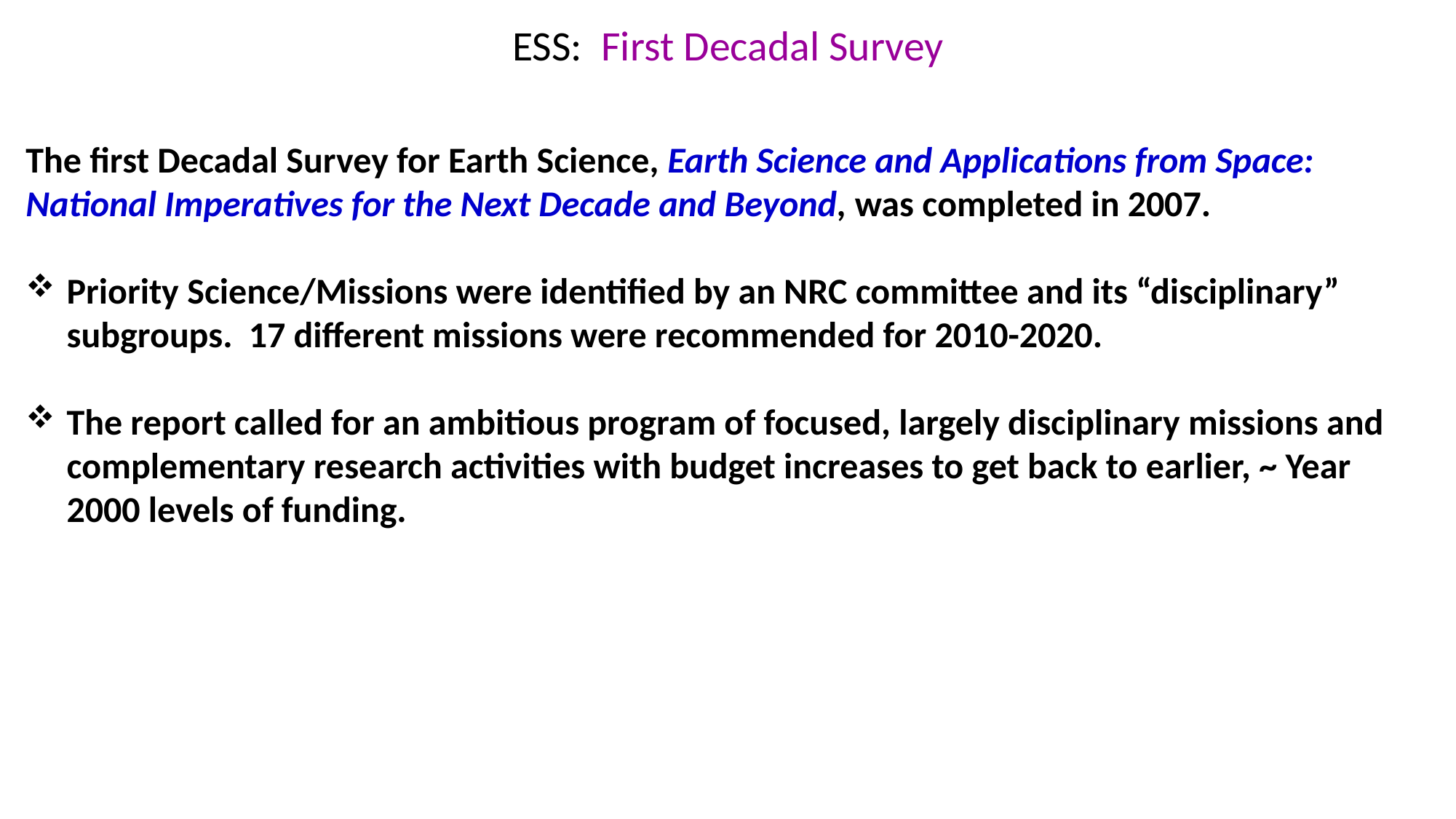

# ESS:  First Decadal Survey
The first Decadal Survey for Earth Science, Earth Science and Applications from Space:  National Imperatives for the Next Decade and Beyond, was completed in 2007.

Priority Science/Missions were identified by an NRC committee and its “disciplinary” subgroups.  17 different missions were recommended for 2010-2020.

The report called for an ambitious program of focused, largely disciplinary missions and complementary research activities with budget increases to get back to earlier, ~ Year 2000 levels of funding.